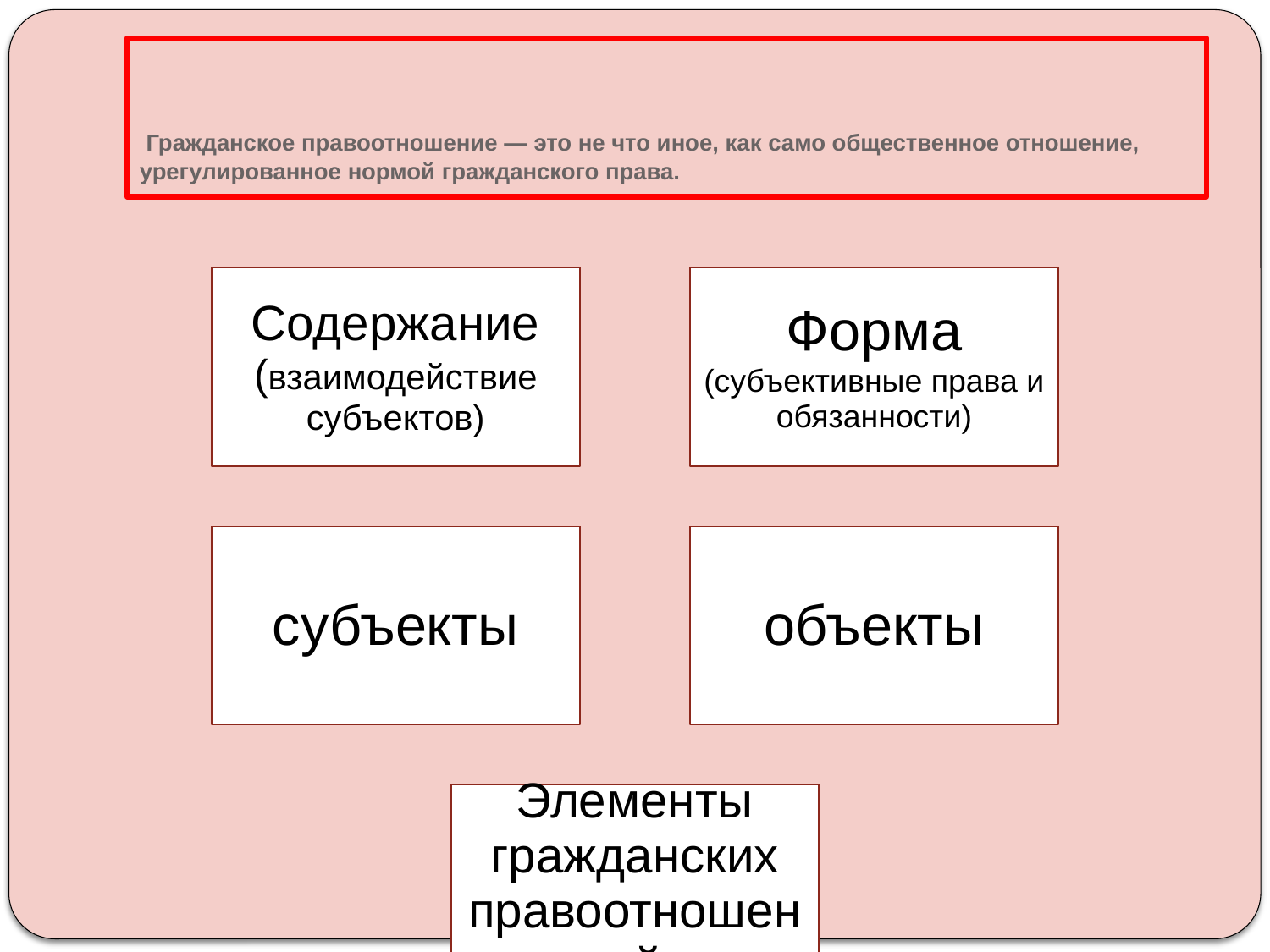

# Гражданское правоотношение — это не что иное, как само общественное отношение, урегулированное нормой гражданского права.
Содержание
(взаимодействие субъектов)
Форма
(субъективные права и обязанности)
субъекты
объекты